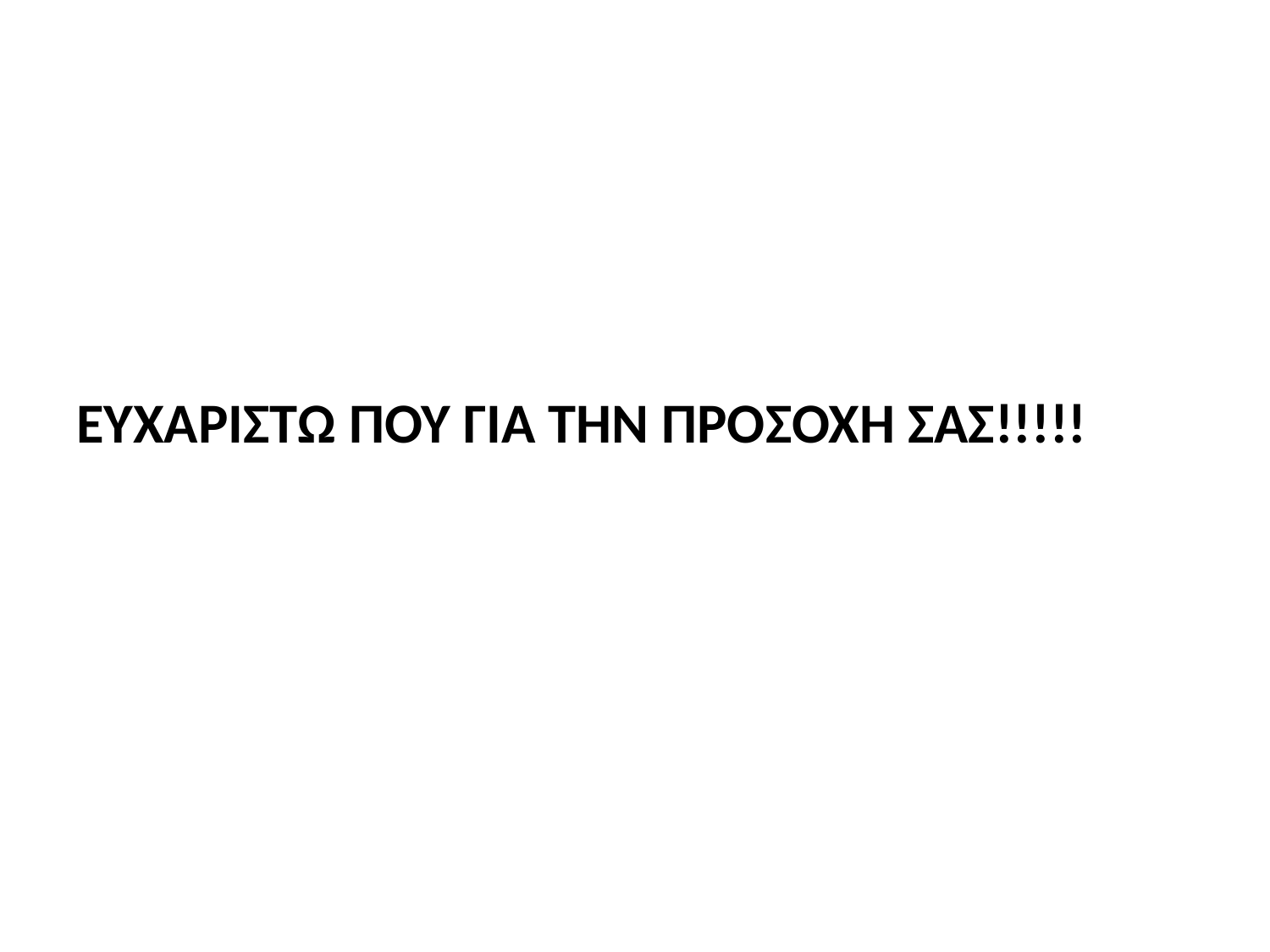

#

ΕΥΧΑΡΙΣΤΩ ΠΟΎ ΓΙΑ ΤΗΝ ΠΡΟΣΟΧΗ ΣΑΣ!!!!!